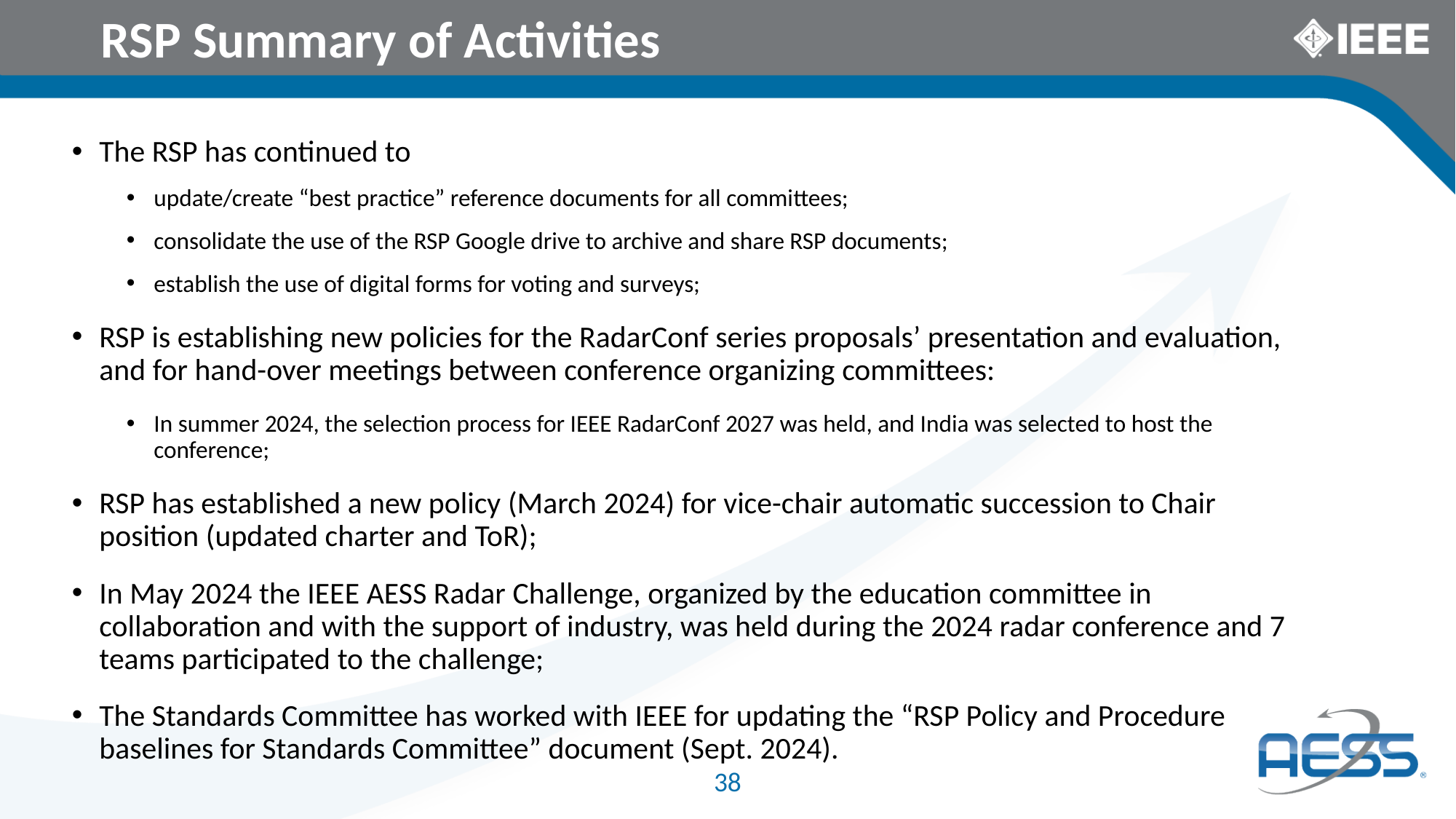

RSP Summary of Activities
The RSP has continued to
update/create “best practice” reference documents for all committees;
consolidate the use of the RSP Google drive to archive and share RSP documents;
establish the use of digital forms for voting and surveys;
RSP is establishing new policies for the RadarConf series proposals’ presentation and evaluation, and for hand-over meetings between conference organizing committees:
In summer 2024, the selection process for IEEE RadarConf 2027 was held, and India was selected to host the conference;
RSP has established a new policy (March 2024) for vice-chair automatic succession to Chair position (updated charter and ToR);
In May 2024 the IEEE AESS Radar Challenge, organized by the education committee in collaboration and with the support of industry, was held during the 2024 radar conference and 7 teams participated to the challenge;
The Standards Committee has worked with IEEE for updating the “RSP Policy and Procedure baselines for Standards Committee” document (Sept. 2024).

38